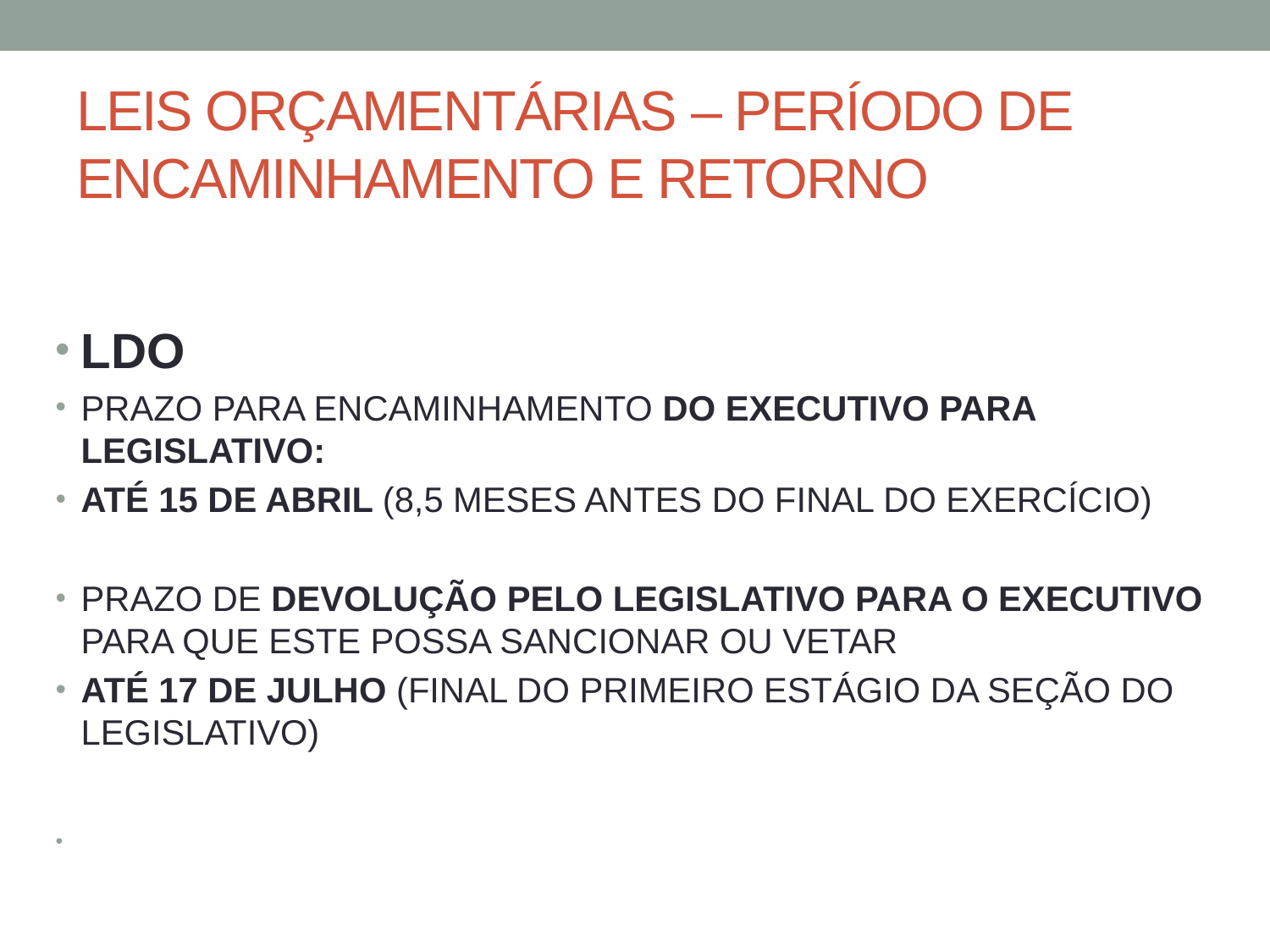

# LEIS ORÇAMENTÁRIAS – PERÍODO DE ENCAMINHAMENTO E RETORNO

LDO
PRAZO PARA ENCAMINHAMENTO DO EXECUTIVO PARA LEGISLATIVO:
ATÉ 15 DE ABRIL (8,5 MESES ANTES DO FINAL DO EXERCÍCIO)

PRAZO DE DEVOLUÇÃO PELO LEGISLATIVO PARA O EXECUTIVO PARA QUE ESTE POSSA SANCIONAR OU VETAR
ATÉ 17 DE JULHO (FINAL DO PRIMEIRO ESTÁGIO DA SEÇÃO DO LEGISLATIVO)